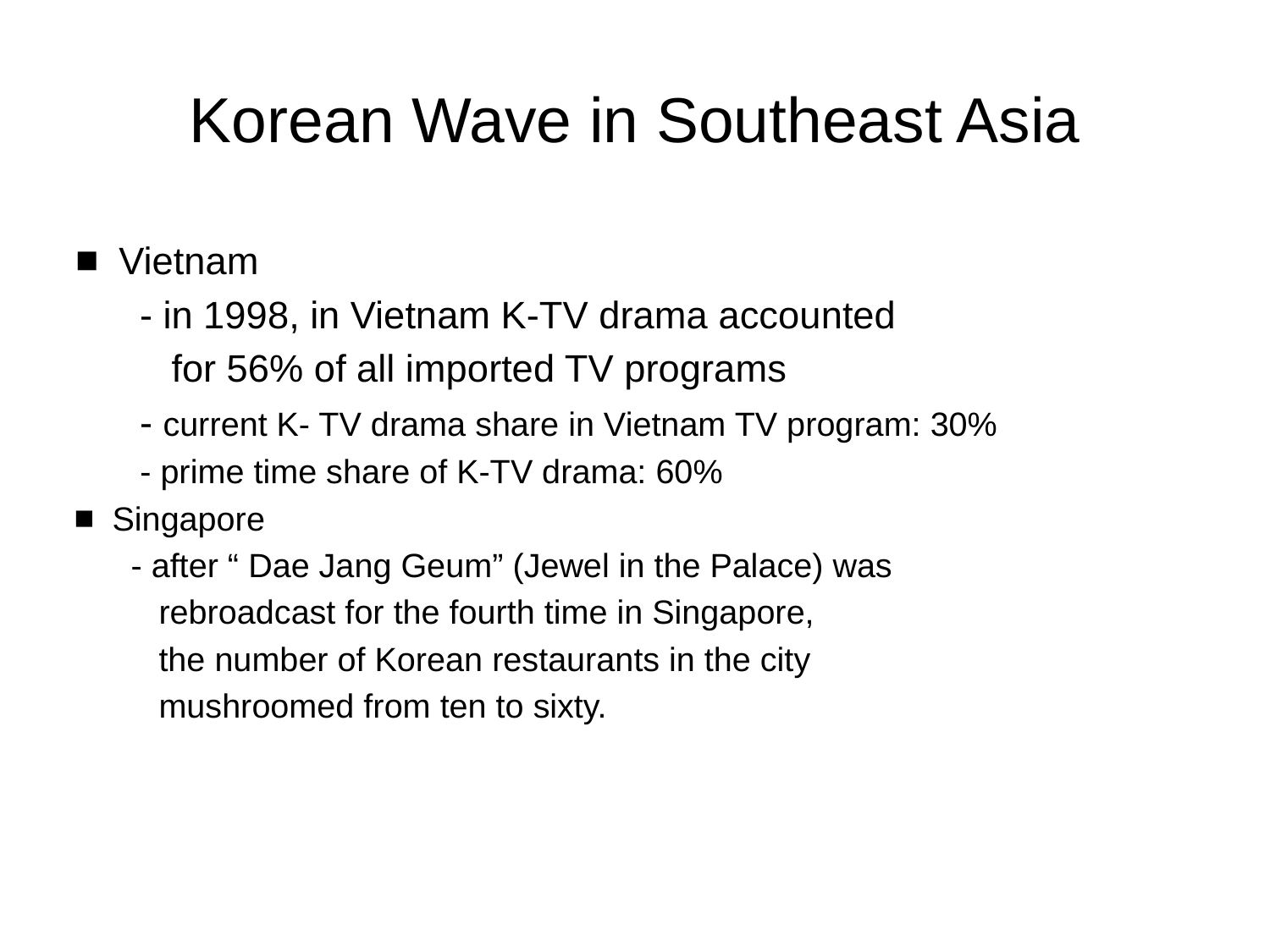

■ Vietnam
       - in 1998, in Vietnam K-TV drama accounted
          for 56% of all imported TV programs
       - current K- TV drama share in Vietnam TV program: 30%
        - prime time share of K-TV drama: 60%
■ Singapore
       - after “ Dae Jang Geum” (Jewel in the Palace) was
          rebroadcast for the fourth time in Singapore,
          the number of Korean restaurants in the city
          mushroomed from ten to sixty.

# Korean Wave in Southeast Asia